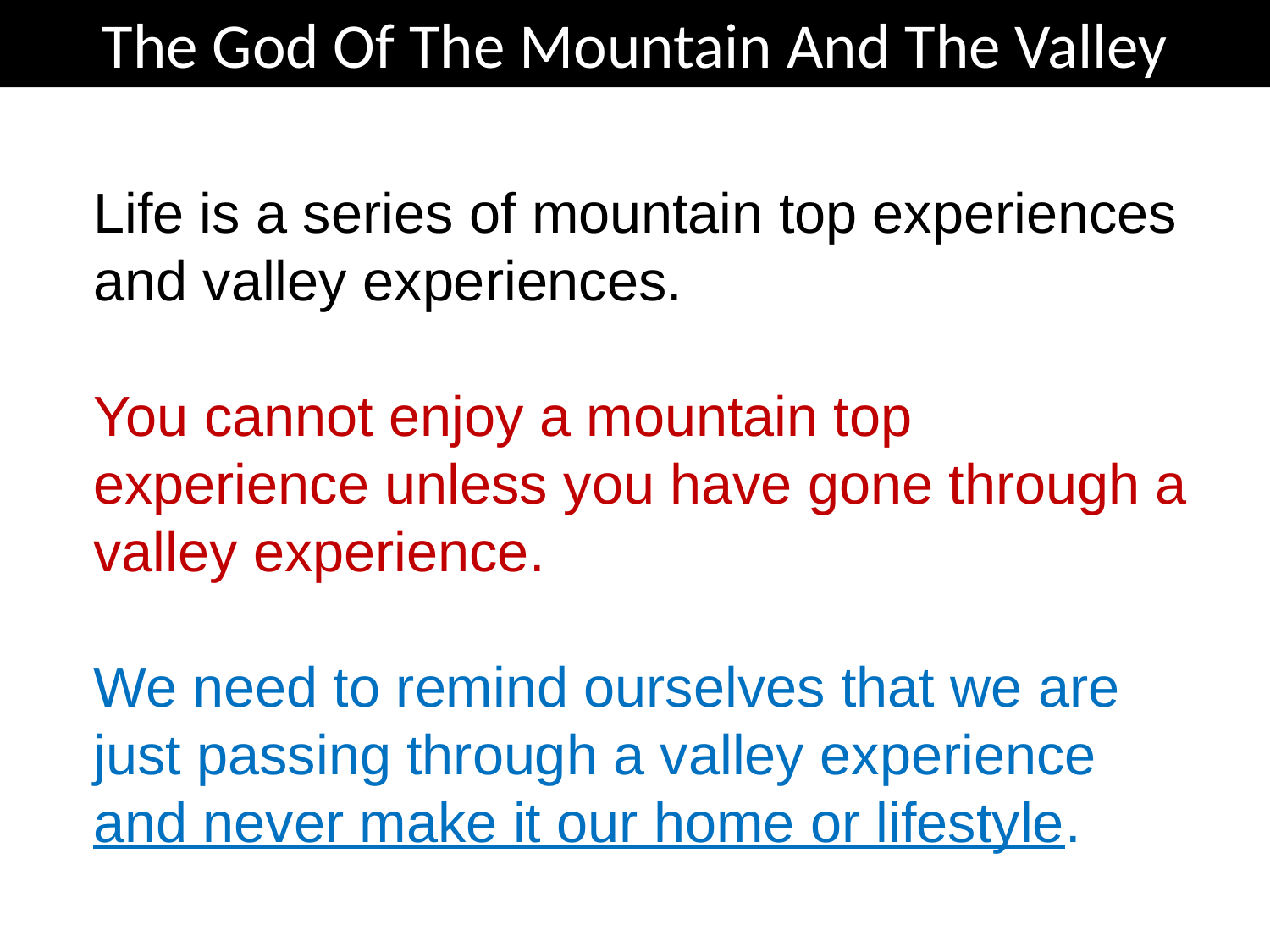

The God Of The Mountain And The Valley
Life is a series of mountain top experiences and valley experiences.

You cannot enjoy a mountain top experience unless you have gone through a valley experience.

We need to remind ourselves that we are just passing through a valley experience and never make it our home or lifestyle.